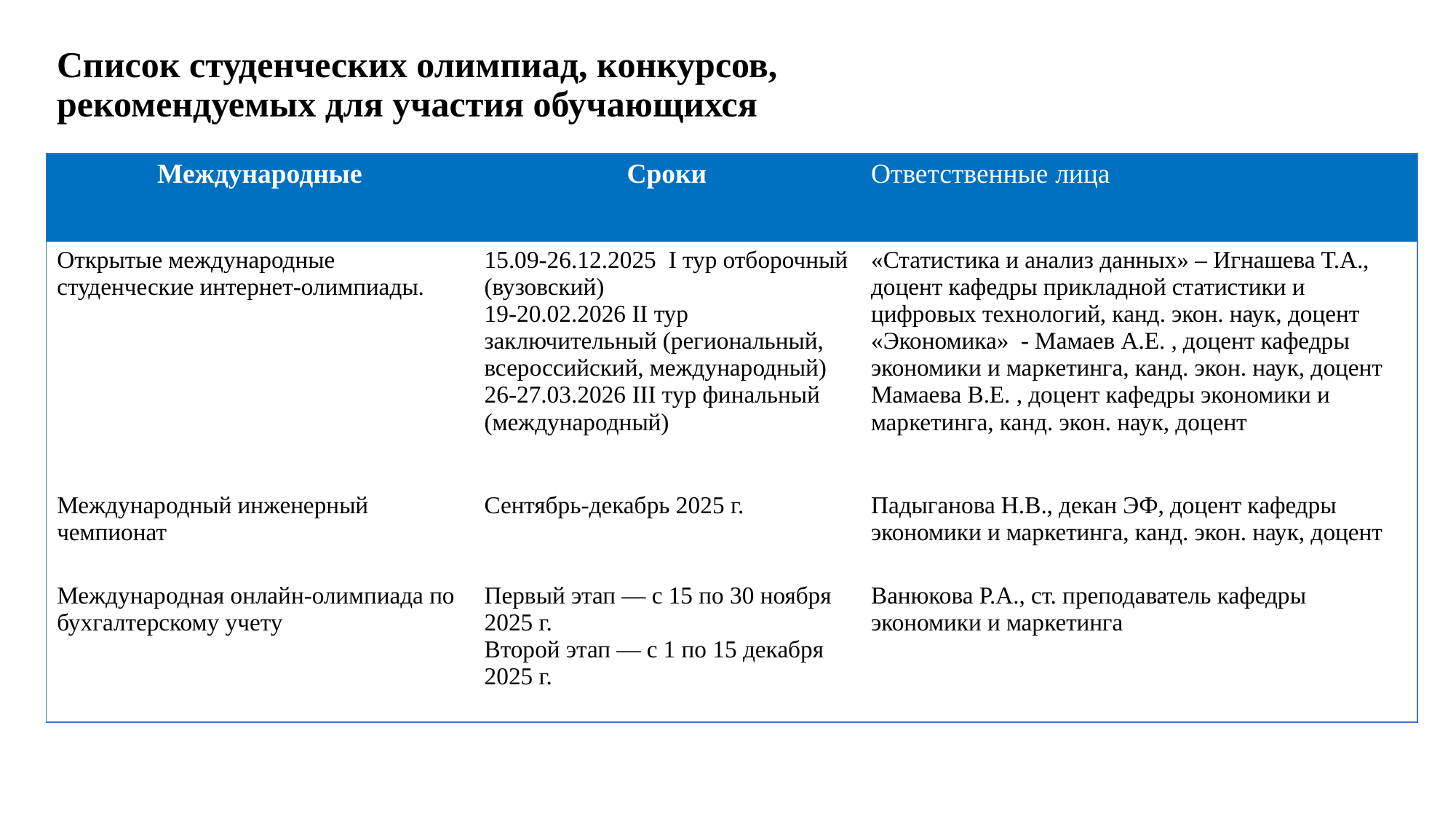

Список студенческих олимпиад, конкурсов, рекомендуемых для участия обучающихся
| Международные | Сроки | Ответственные лица |
| --- | --- | --- |
| Открытые международные студенческие интернет-олимпиады. | 15.09-26.12.2025 I тур отборочный (вузовский) 19-20.02.2026 II тур заключительный (региональный, всероссийский, международный) 26-27.03.2026 III тур финальный (международный) | «Статистика и анализ данных» – Игнашева Т.А., доцент кафедры прикладной статистики и цифровых технологий, канд. экон. наук, доцент «Экономика» - Мамаев А.Е. , доцент кафедры экономики и маркетинга, канд. экон. наук, доцент Мамаева В.Е. , доцент кафедры экономики и маркетинга, канд. экон. наук, доцент |
| Международный инженерный чемпионат | Сентябрь-декабрь 2025 г. | Падыганова Н.В., декан ЭФ, доцент кафедры экономики и маркетинга, канд. экон. наук, доцент |
| Международная онлайн-олимпиада по бухгалтерскому учету | Первый этап — с 15 по 30 ноября 2025 г. Второй этап — с 1 по 15 декабря 2025 г. | Ванюкова Р.А., ст. преподаватель кафедры экономики и маркетинга |